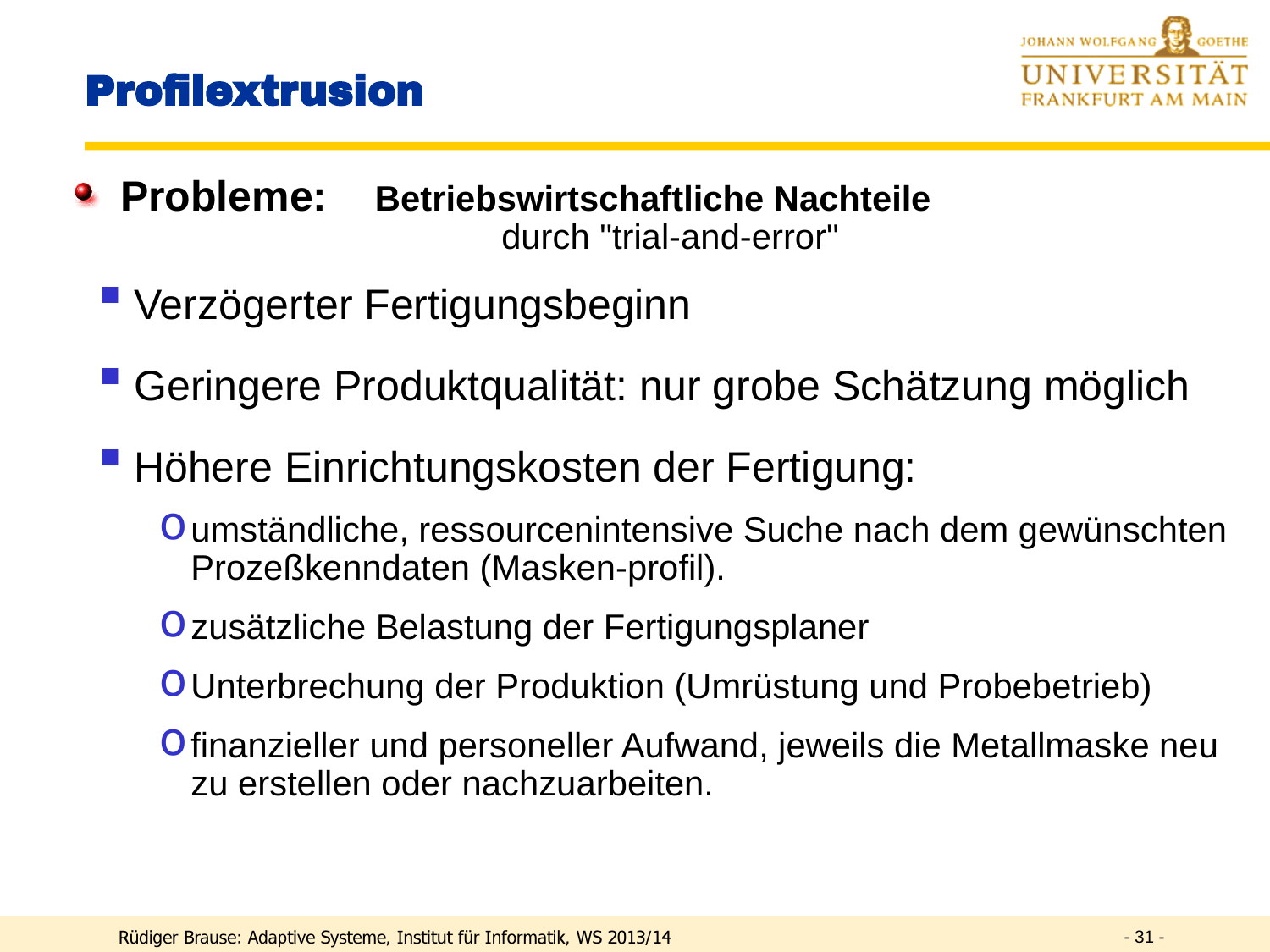

# Profilextrusion
Probleme:    Betriebswirtschaftliche Nachteile
				durch "trial-and-error"
Verzögerter Fertigungsbeginn
Geringere Produktqualität: nur grobe Schätzung möglich
Höhere Einrichtungskosten der Fertigung:
umständliche, ressourcenintensive Suche nach dem gewünschten Prozeßkenndaten (Masken-profil).
zusätzliche Belastung der Fertigungsplaner
Unterbrechung der Produktion (Umrüstung und Probebetrieb)
finanzieller und personeller Aufwand, jeweils die Metallmaske neu zu erstellen oder nachzuarbeiten.
- 31 -
Rüdiger Brause: Adaptive Systeme, Institut für Informatik, WS 2013/14